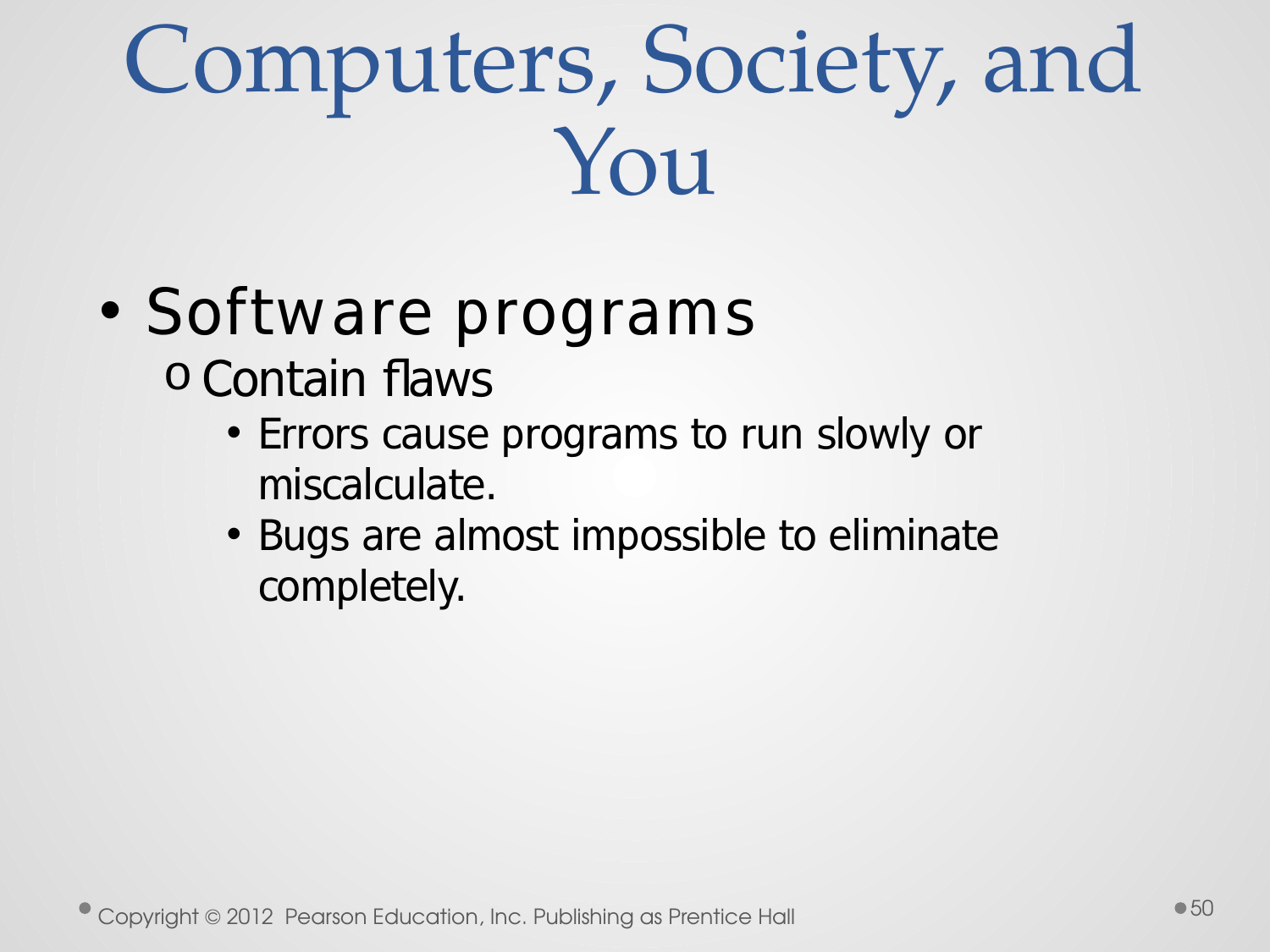

# Computers, Society, and You
Software programs
Contain flaws
Errors cause programs to run slowly or miscalculate.
Bugs are almost impossible to eliminate completely.

50
Copyright © 2012  Pearson Education, Inc. Publishing as Prentice Hall